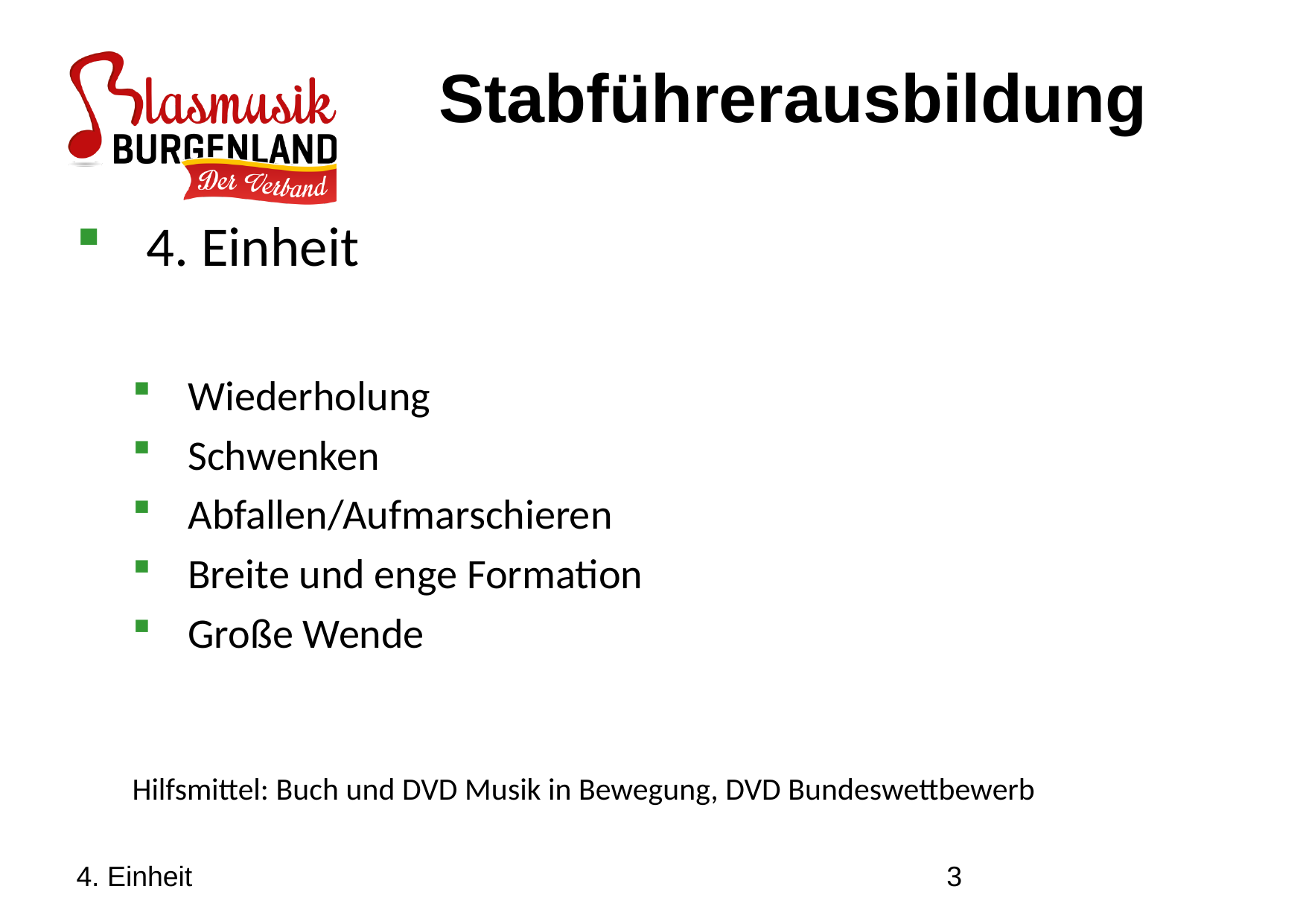

Stabführerausbildung
4. Einheit

Wiederholung
Schwenken
Abfallen/Aufmarschieren
Breite und enge Formation
Große Wende

Hilfsmittel: Buch und DVD Musik in Bewegung, DVD Bundeswettbewerb

4. Einheit
3